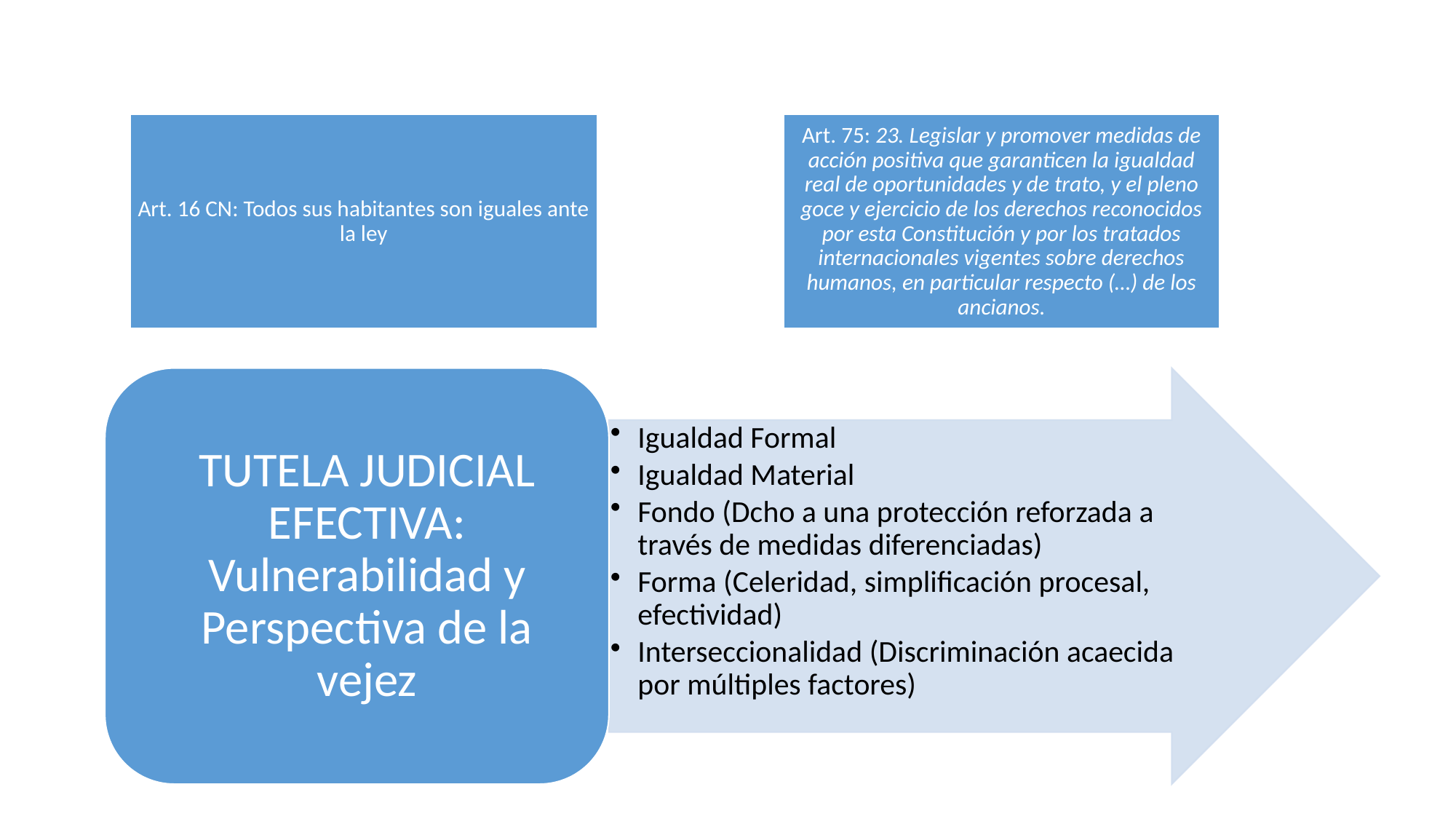

Art. 16 CN: Todos sus habitantes son iguales ante la ley
Art. 75: 23. Legislar y promover medidas de acción positiva que garanticen la igualdad real de oportunidades y de trato, y el pleno goce y ejercicio de los derechos reconocidos por esta Constitución y por los tratados internacionales vigentes sobre derechos humanos, en particular respecto (…) de los ancianos.
Igualdad Formal
Igualdad Material
Fondo (Dcho a una protección reforzada a través de medidas diferenciadas)
Forma (Celeridad, simplificación procesal, efectividad)
Interseccionalidad (Discriminación acaecida por múltiples factores)
TUTELA JUDICIAL EFECTIVA: Vulnerabilidad y Perspectiva de la vejez